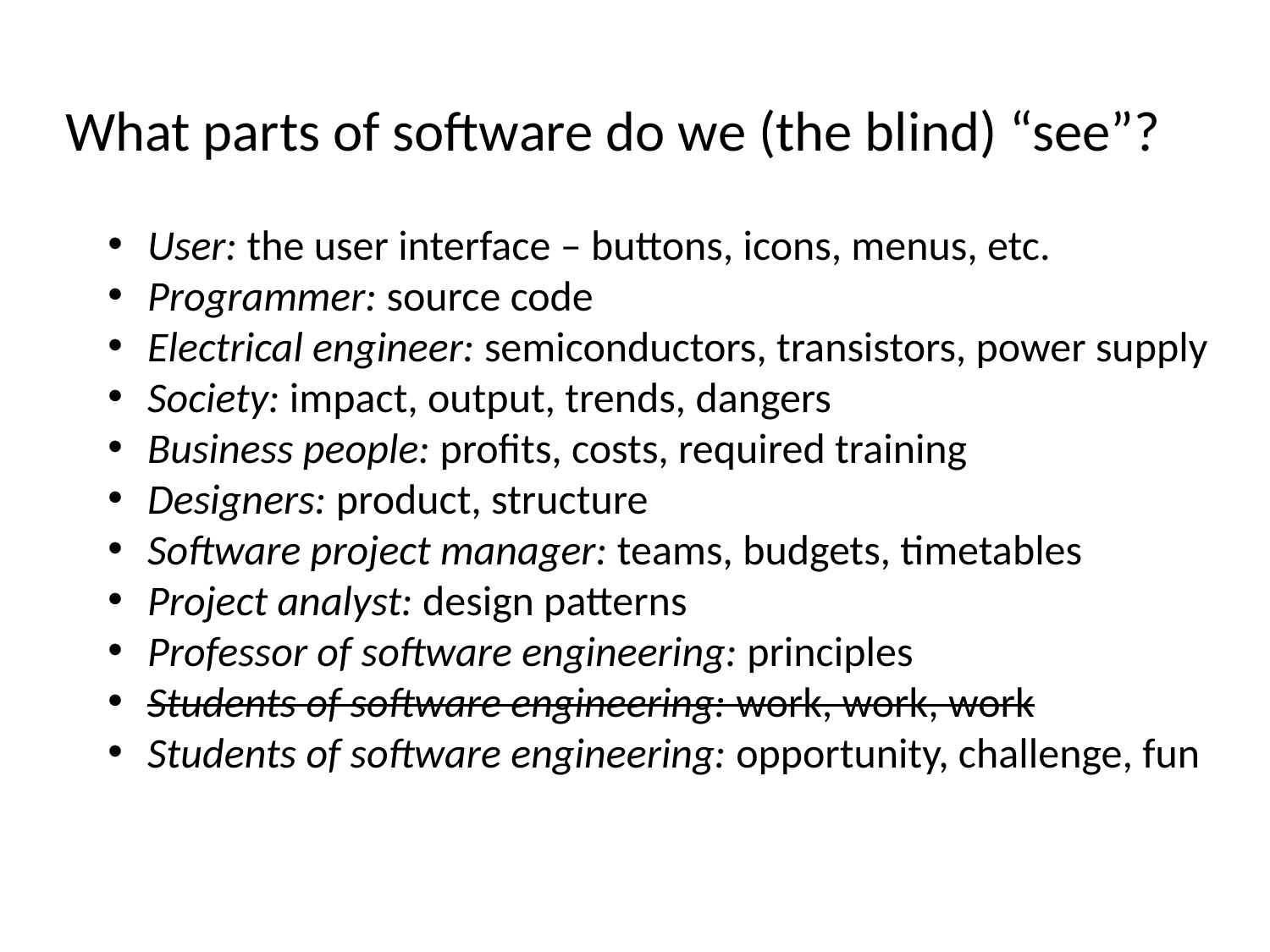

What parts of software do we (the blind) “see”?
User: the user interface – buttons, icons, menus, etc.
Programmer: source code
Electrical engineer: semiconductors, transistors, power supply
Society: impact, output, trends, dangers
Business people: profits, costs, required training
Designers: product, structure
Software project manager: teams, budgets, timetables
Project analyst: design patterns
Professor of software engineering: principles
Students of software engineering: work, work, work
Students of software engineering: opportunity, challenge, fun